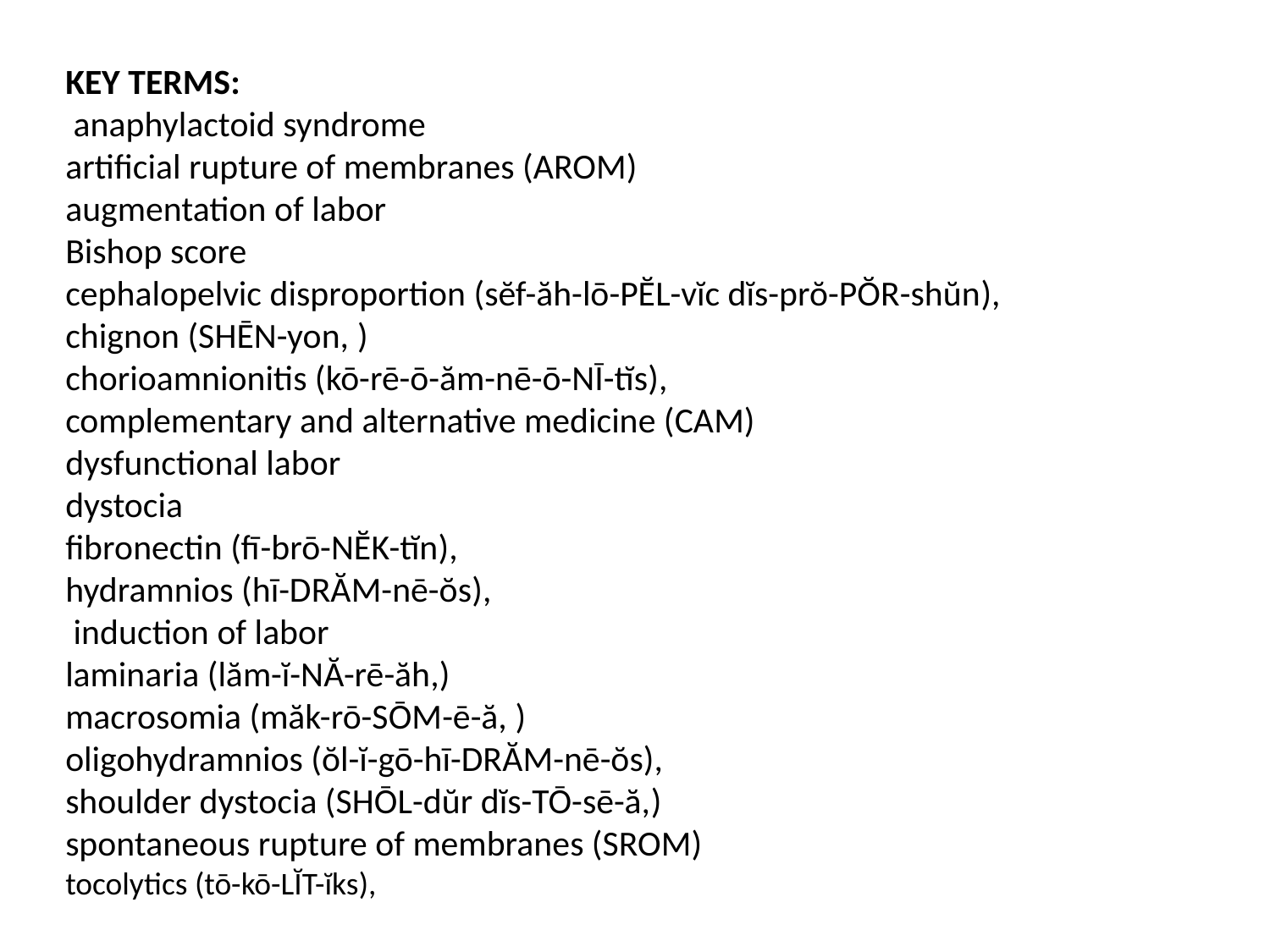

KEY TERMS:
 anaphylactoid syndrome
artificial rupture of membranes (AROM)
augmentation of labor
Bishop score
cephalopelvic disproportion (sĕf-ăh-lō-PĔL-vĭc dĭs-prŏ-PŎR-shŭn),
chignon (SHĒN-yon, )
chorioamnionitis (kō-rē-ō-ăm-nē-ō-NĪ-tĭs),
complementary and alternative medicine (CAM)
dysfunctional labor
dystocia
fibronectin (fī-brō-NĔK-tĭn),
hydramnios (hī-DRĂM-nē-ŏs),
 induction of labor
laminaria (lăm-ĭ-NĂ-rē-ăh,)
macrosomia (măk-rō-SŌM-ē-ă, )
oligohydramnios (ŏl-ĭ-gō-hī-DRĂM-nē-ŏs),
shoulder dystocia (SHŌL-dŭr dĭs-TŌ-sē-ă,)
spontaneous rupture of membranes (SROM)
tocolytics (tō-kō-LĬT-ĭks),